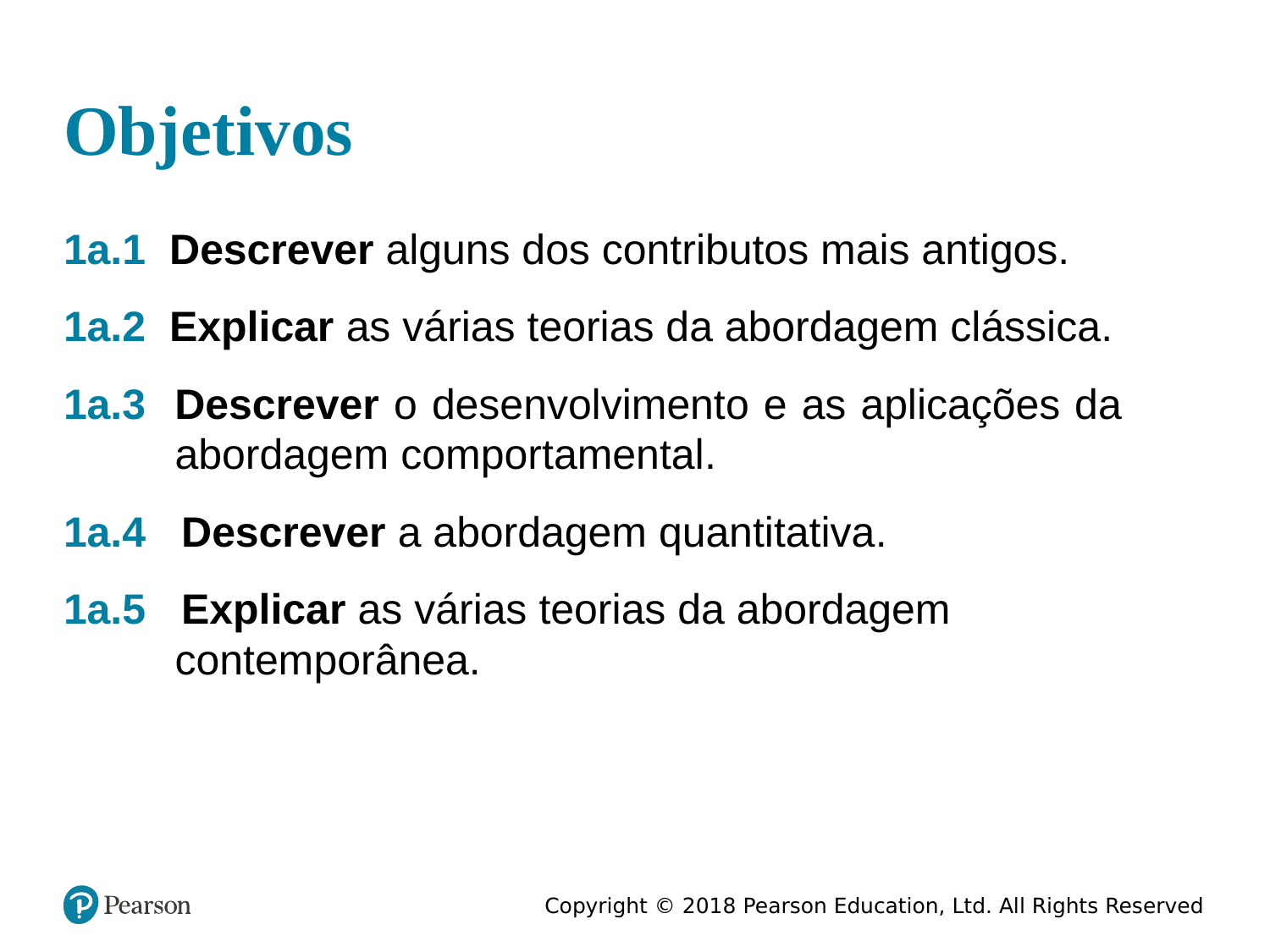

# Objetivos
1a.1  Descrever alguns dos contributos mais antigos.
1a.2  Explicar as várias teorias da abordagem clássica.
1a.3  Descrever o desenvolvimento e as aplicações da abordagem comportamental.
1a.4   Descrever a abordagem quantitativa.
1a.5   Explicar as várias teorias da abordagem contemporânea.